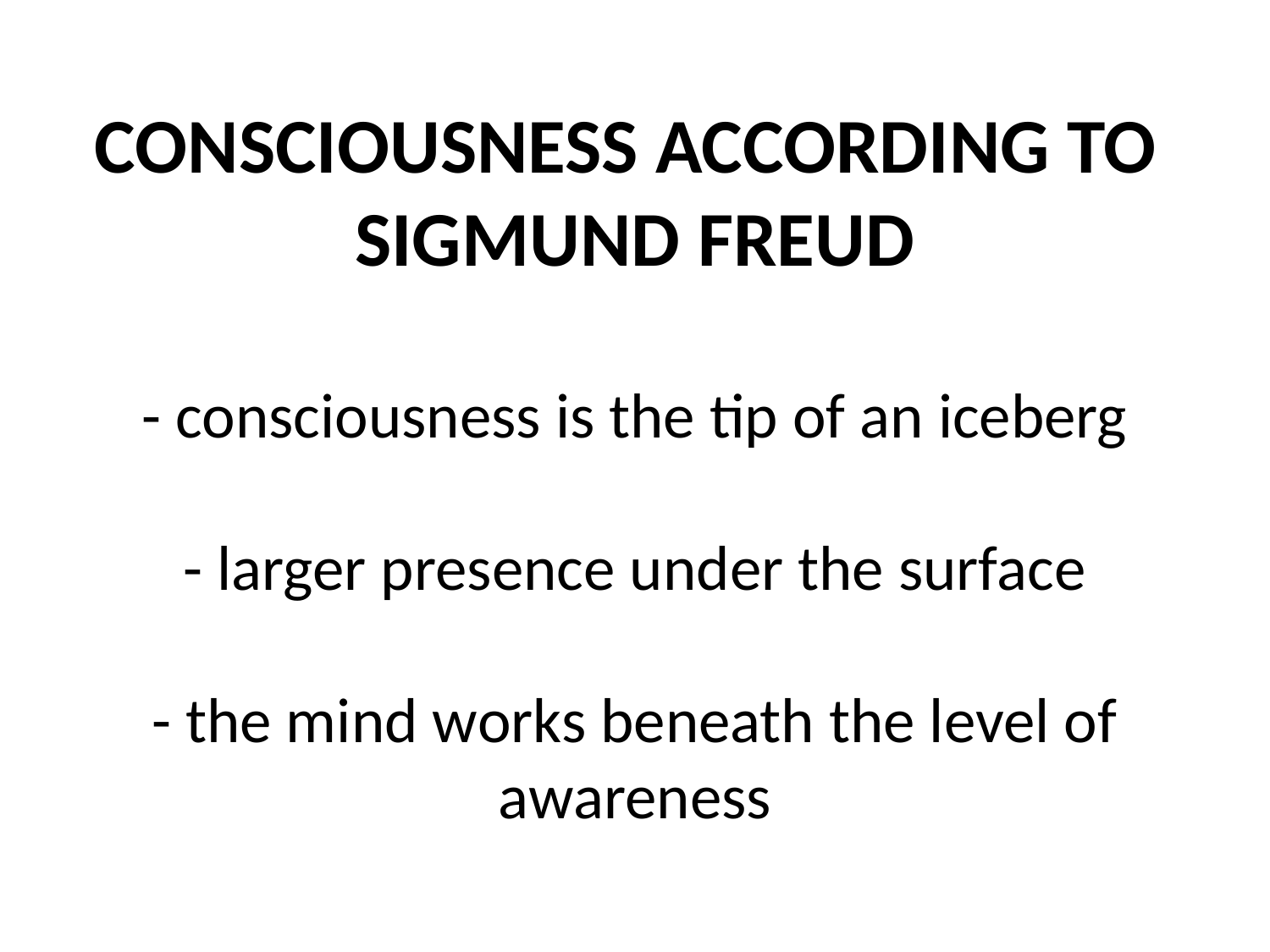

# CONSCIOUSNESS ACCORDING TO SIGMUND FREUD - consciousness is the tip of an iceberg - larger presence under the surface - the mind works beneath the level of awareness